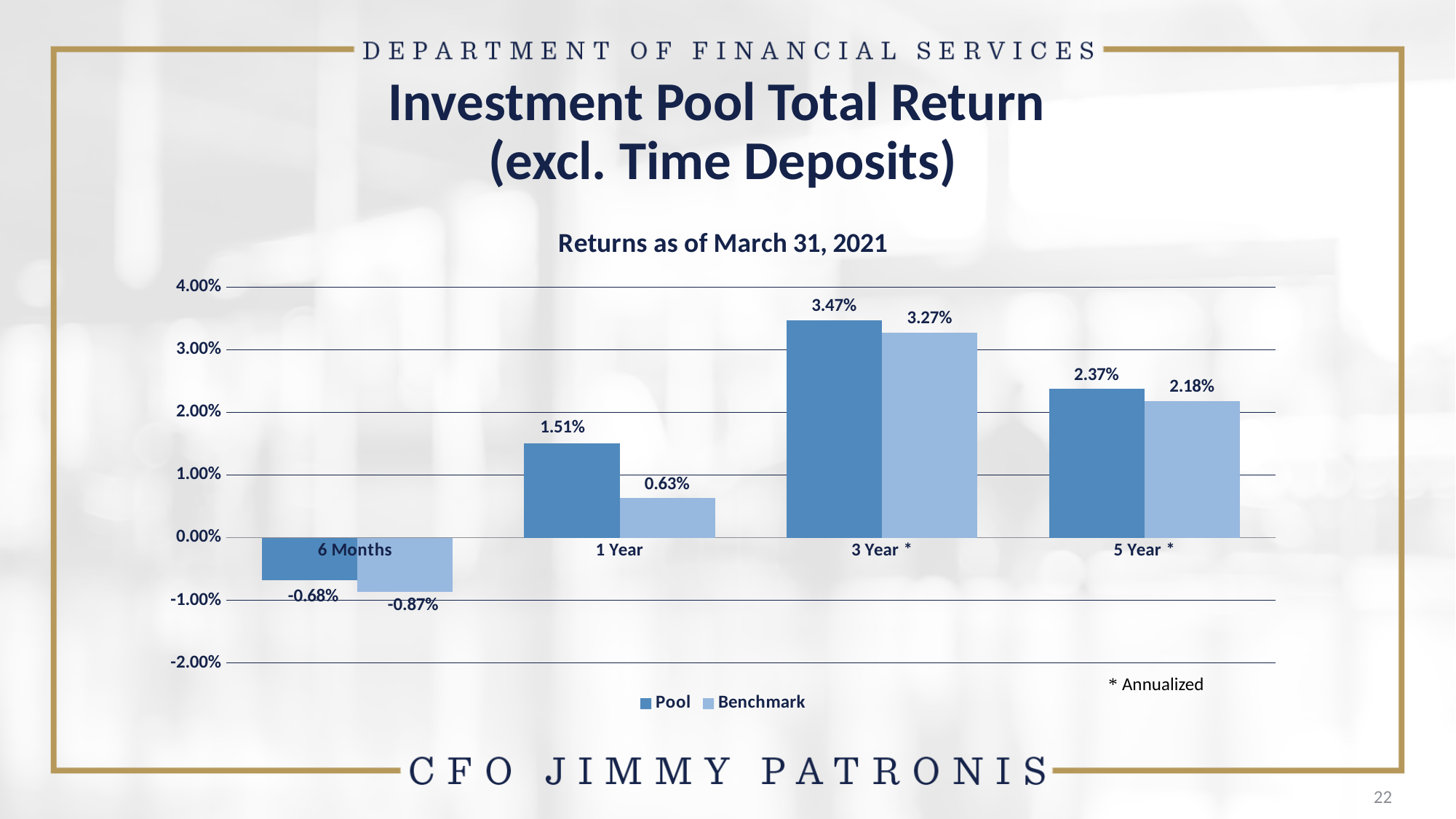

Investment Pool Total Return
(excl. Time Deposits)

### Chart: Returns as of March 31, 2021

| Category | Pool | Benchmark |
|---|---|---|
| 6 Months  | -0.00682 | -0.00867 |
| 1 Year | 0.015061 | 0.006315 |
| 3 Year * | 0.03468 | 0.03272 |
| 5 Year * | 0.023705 | 0.021801 |
 * Annualized
22